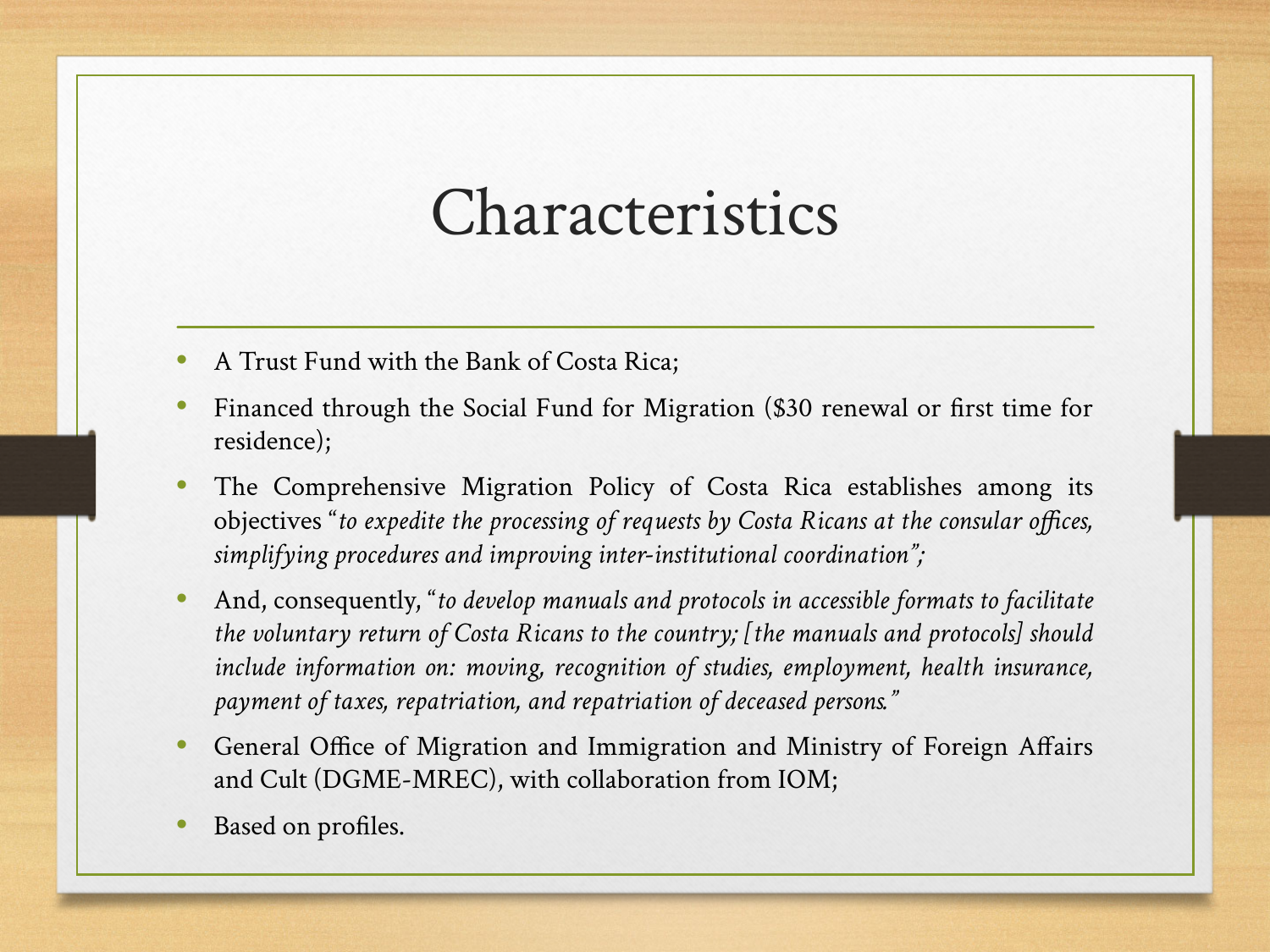

# Characteristics
A Trust Fund with the Bank of Costa Rica;
Financed through the Social Fund for Migration ($30 renewal or first time for residence);
The Comprehensive Migration Policy of Costa Rica establishes among its objectives “to expedite the processing of requests by Costa Ricans at the consular offices, simplifying procedures and improving inter-institutional coordination”;
And, consequently, “to develop manuals and protocols in accessible formats to facilitate the voluntary return of Costa Ricans to the country; [the manuals and protocols] should include information on: moving, recognition of studies, employment, health insurance, payment of taxes, repatriation, and repatriation of deceased persons.”
General Office of Migration and Immigration and Ministry of Foreign Affairs and Cult (DGME-MREC), with collaboration from IOM;
Based on profiles.